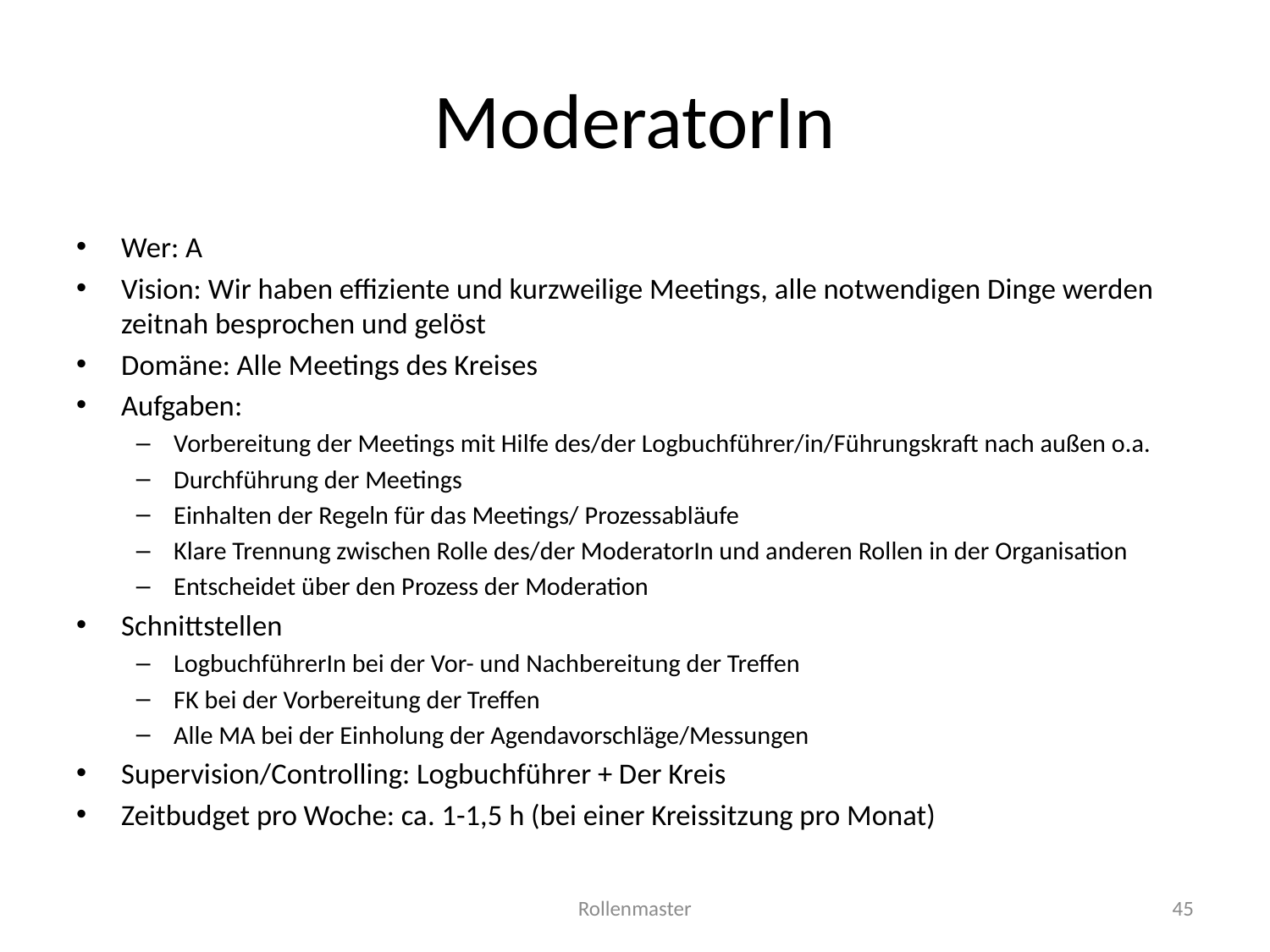

# ModeratorIn
Wer: A
Vision: Wir haben effiziente und kurzweilige Meetings, alle notwendigen Dinge werden zeitnah besprochen und gelöst
Domäne: Alle Meetings des Kreises
Aufgaben:
Vorbereitung der Meetings mit Hilfe des/der Logbuchführer/in/Führungskraft nach außen o.a.
Durchführung der Meetings
Einhalten der Regeln für das Meetings/ Prozessabläufe
Klare Trennung zwischen Rolle des/der ModeratorIn und anderen Rollen in der Organisation
Entscheidet über den Prozess der Moderation
Schnittstellen
LogbuchführerIn bei der Vor- und Nachbereitung der Treffen
FK bei der Vorbereitung der Treffen
Alle MA bei der Einholung der Agendavorschläge/Messungen
Supervision/Controlling: Logbuchführer + Der Kreis
Zeitbudget pro Woche: ca. 1-1,5 h (bei einer Kreissitzung pro Monat)

Rollenmaster
45